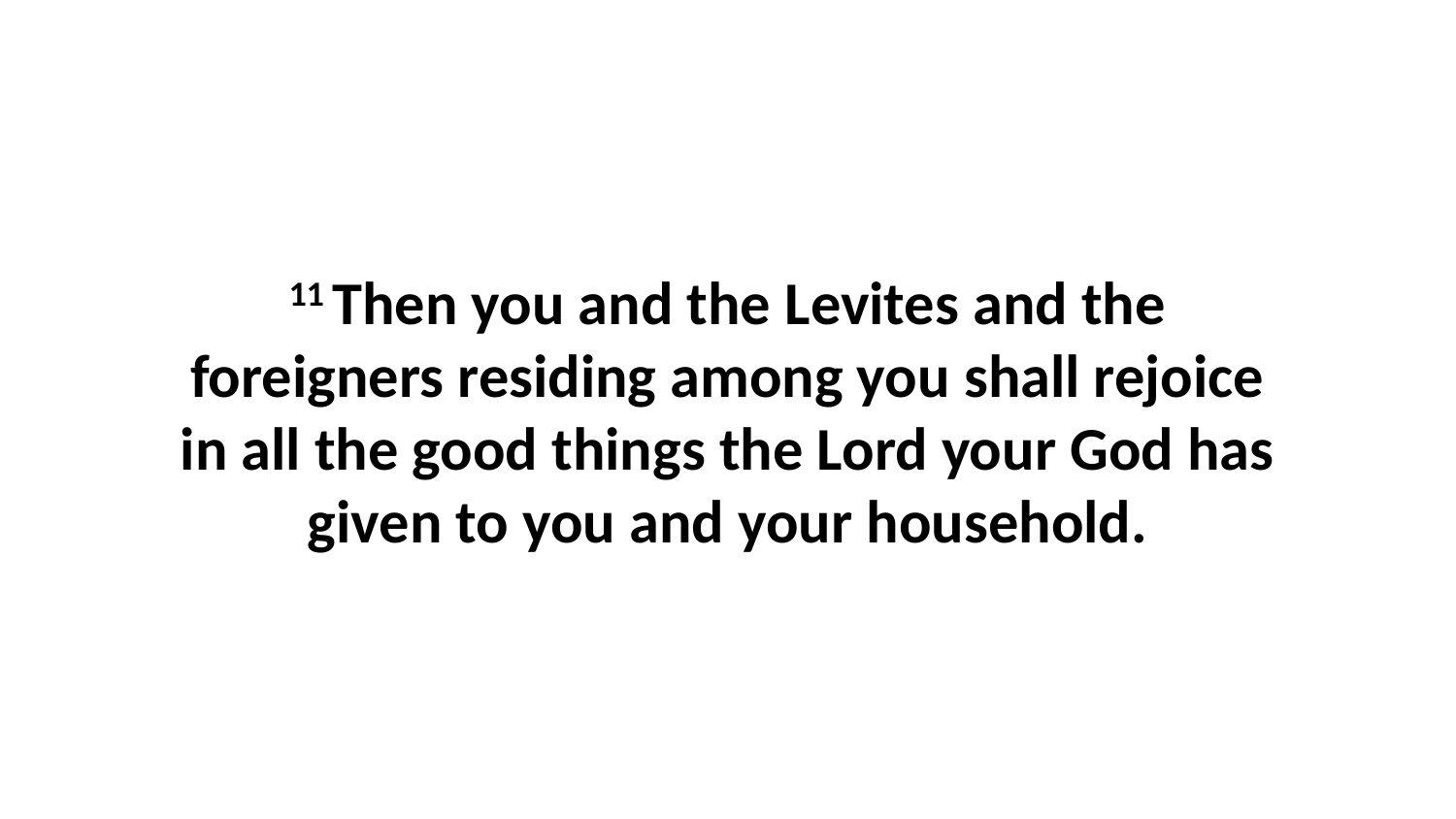

11 Then you and the Levites and the foreigners residing among you shall rejoice in all the good things the Lord your God has given to you and your household.